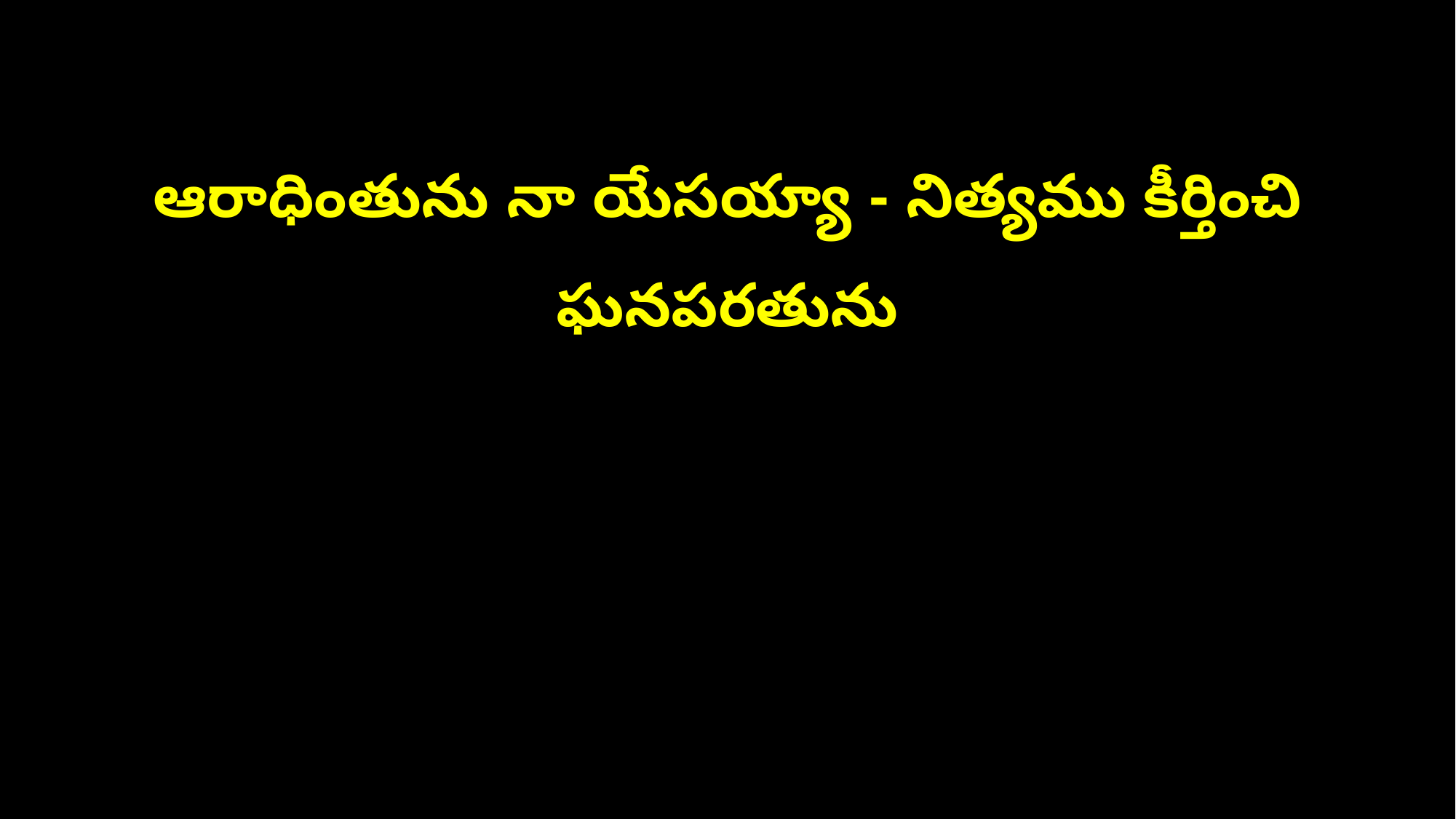

ఆరాధింతును నా యేసయ్యా - నిత్యము కీర్తించి ఘనపరతును